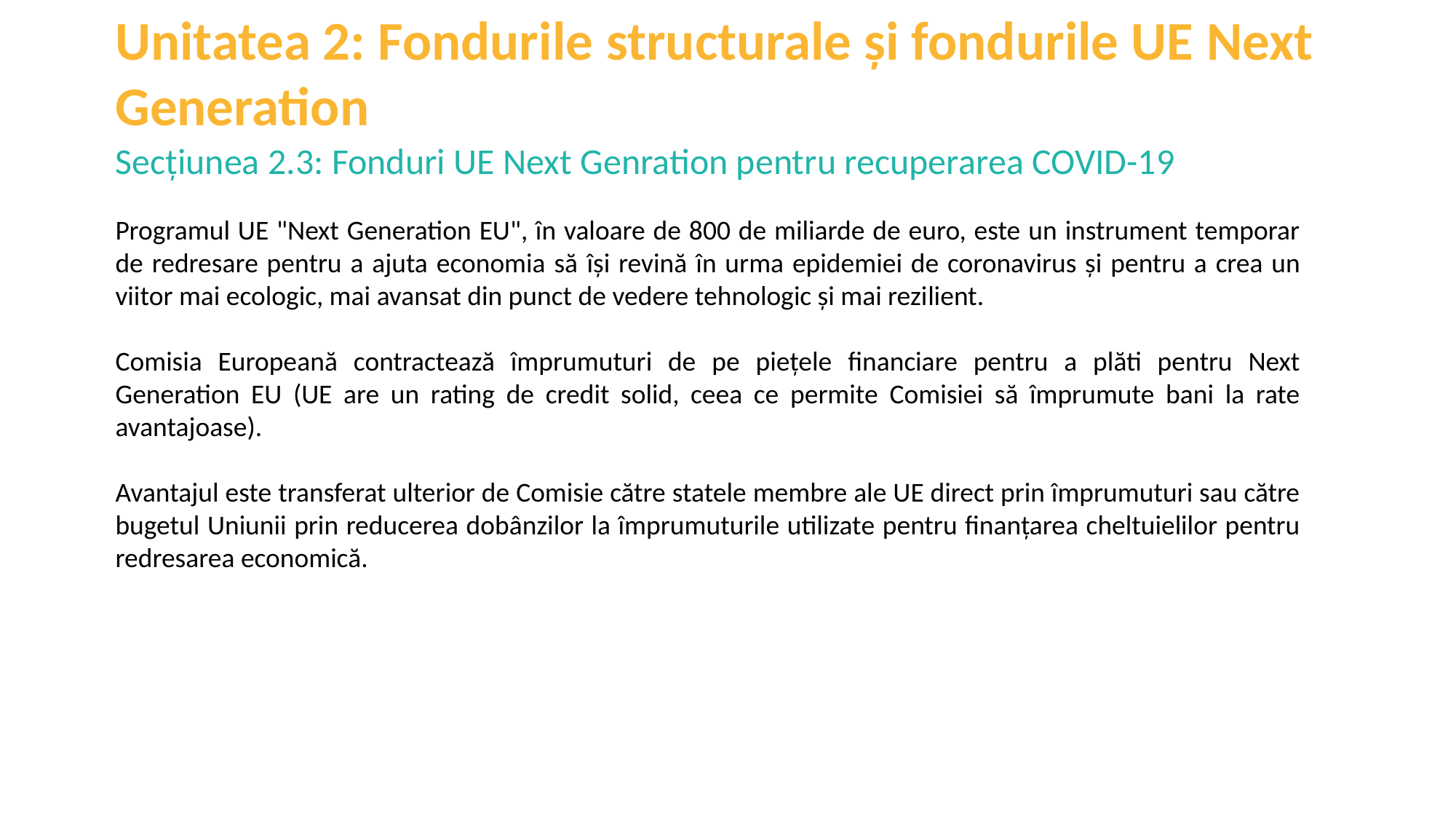

Unitatea 2: Fondurile structurale și fondurile UE Next Generation
Secțiunea 2.3: Fonduri UE Next Genration pentru recuperarea COVID-19
Programul UE "Next Generation EU", în valoare de 800 de miliarde de euro, este un instrument temporar de redresare pentru a ajuta economia să își revină în urma epidemiei de coronavirus și pentru a crea un viitor mai ecologic, mai avansat din punct de vedere tehnologic și mai rezilient.

Comisia Europeană contractează împrumuturi de pe piețele financiare pentru a plăti pentru Next Generation EU (UE are un rating de credit solid, ceea ce permite Comisiei să împrumute bani la rate avantajoase).

Avantajul este transferat ulterior de Comisie către statele membre ale UE direct prin împrumuturi sau către bugetul Uniunii prin reducerea dobânzilor la împrumuturile utilizate pentru finanțarea cheltuielilor pentru redresarea economică.